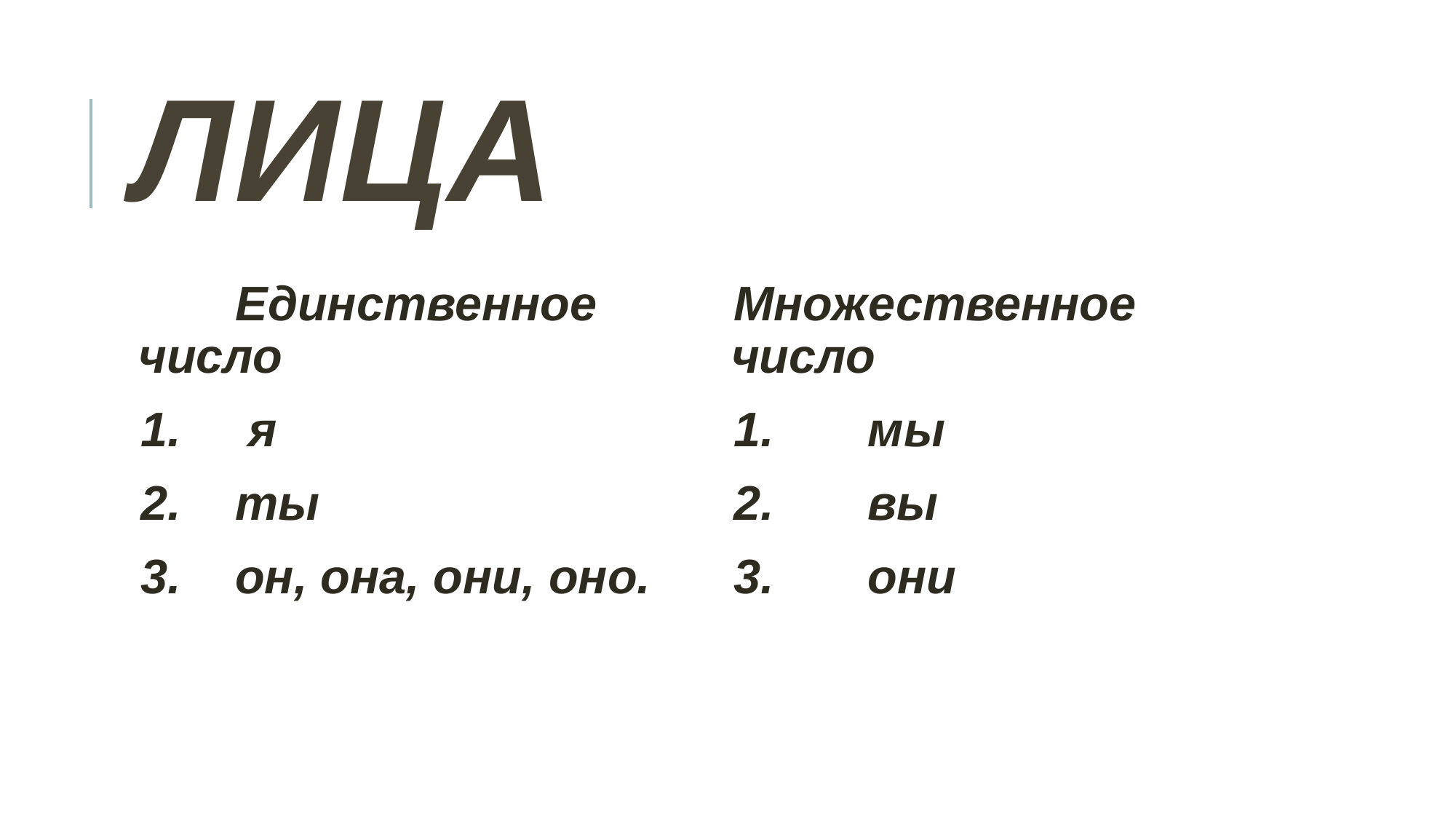

# Лица
       Единственное число
1.     я
2.    ты
3.    он, она, они, оно.
Множественное число
1.       мы
2.       вы
3.       они